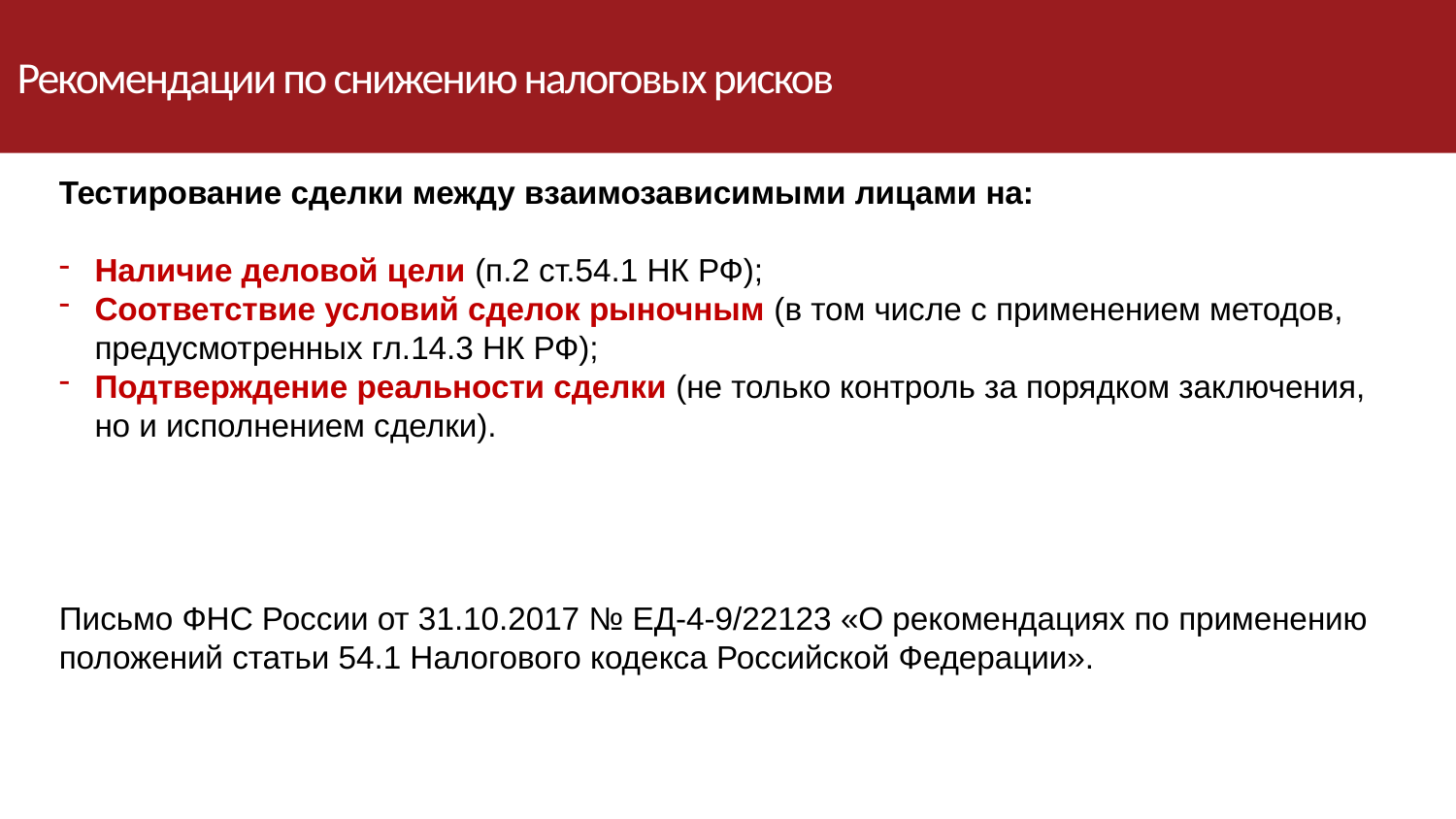

Рекомендации по снижению налоговых рисков
Тестирование сделки между взаимозависимыми лицами на:

Наличие деловой цели (п.2 ст.54.1 НК РФ);
Соответствие условий сделок рыночным (в том числе с применением методов, предусмотренных гл.14.3 НК РФ);
Подтверждение реальности сделки (не только контроль за порядком заключения, но и исполнением сделки).

Письмо ФНС России от 31.10.2017 № ЕД-4-9/22123 «О рекомендациях по применению положений статьи 54.1 Налогового кодекса Российской Федерации».